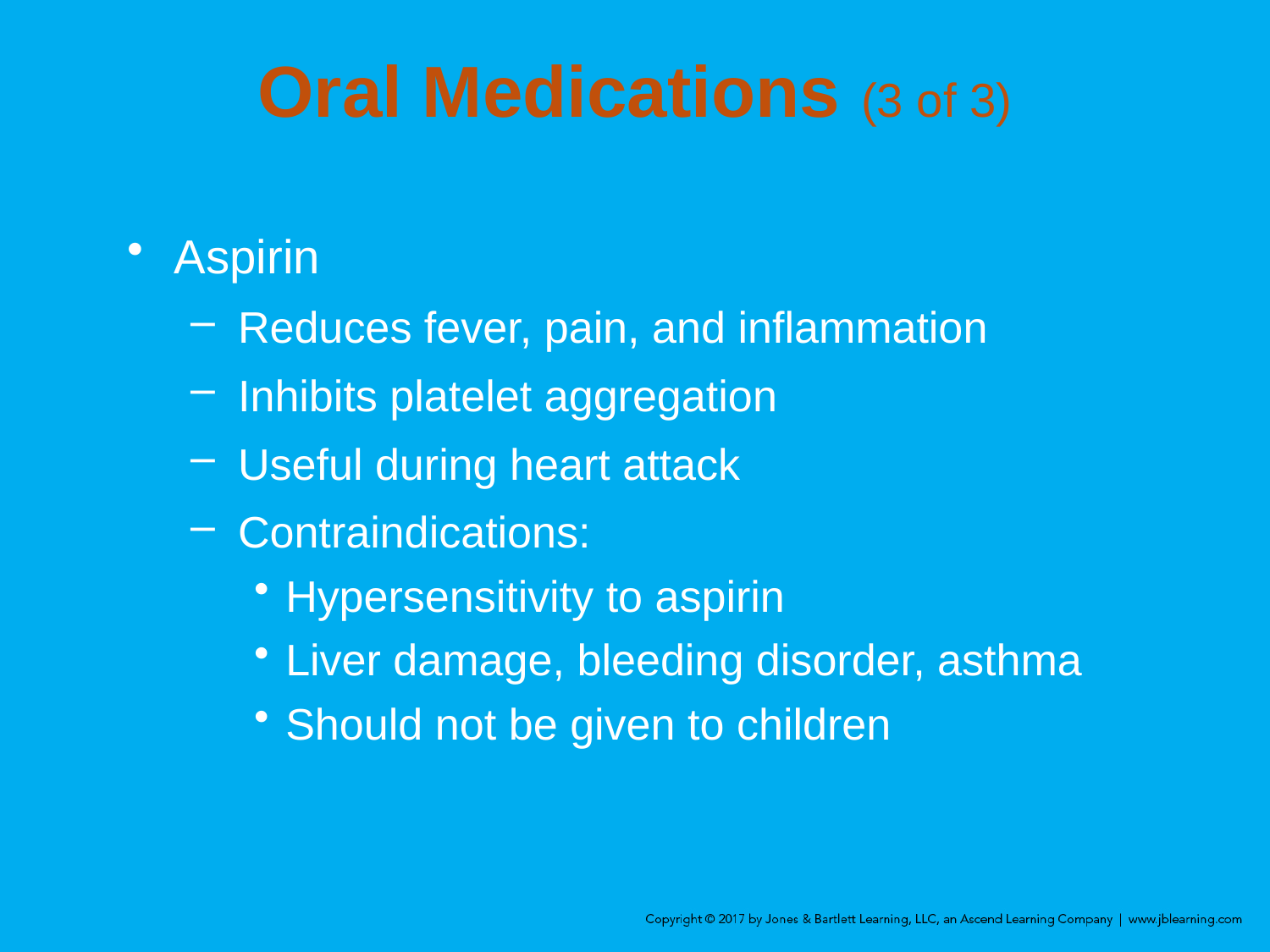

# Oral Medications (3 of 3)
Aspirin
Reduces fever, pain, and inflammation
Inhibits platelet aggregation
Useful during heart attack
Contraindications:
Hypersensitivity to aspirin
Liver damage, bleeding disorder, asthma
Should not be given to children